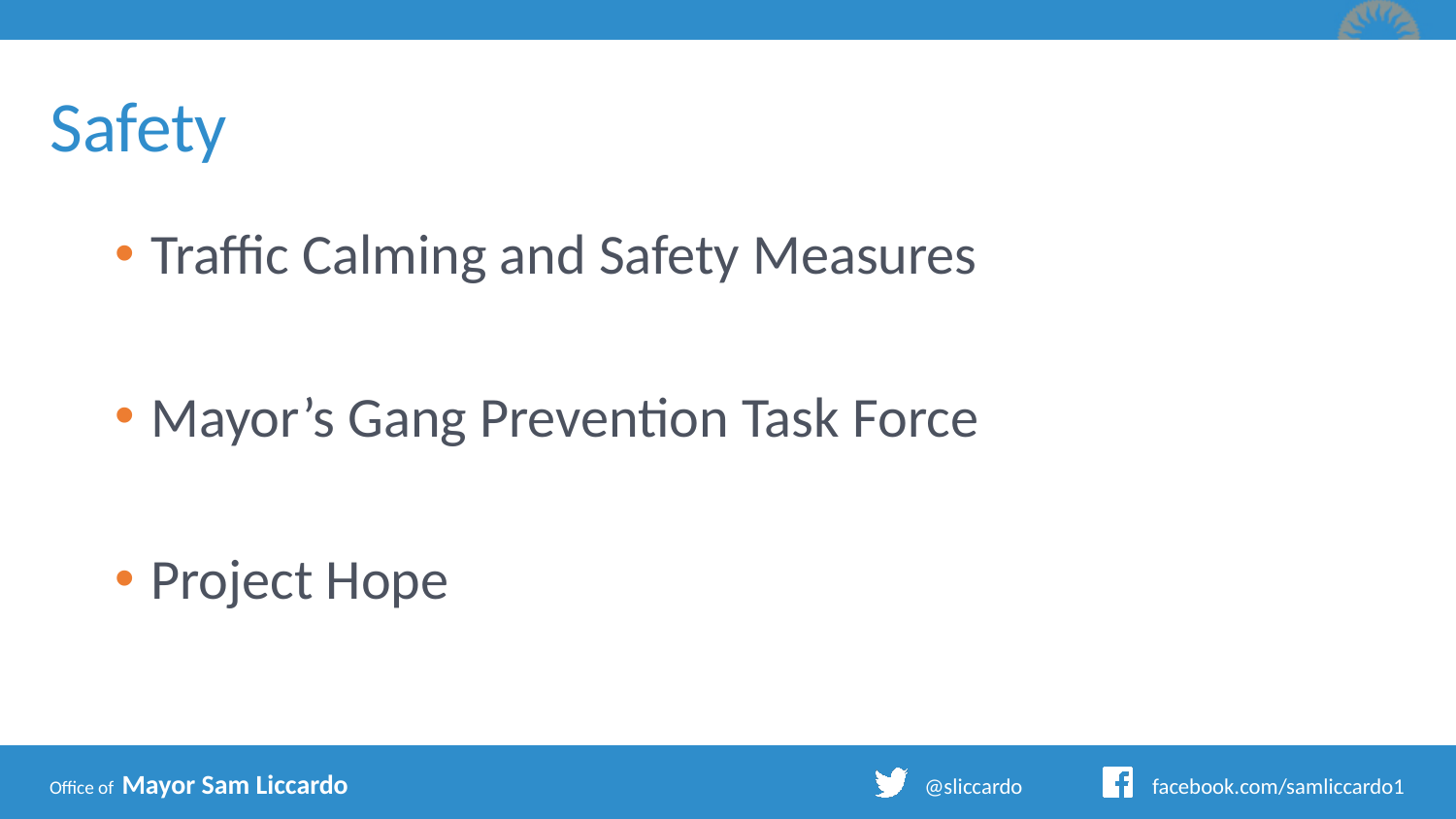

# Safety
Traffic Calming and Safety Measures

Mayor’s Gang Prevention Task Force

Project Hope